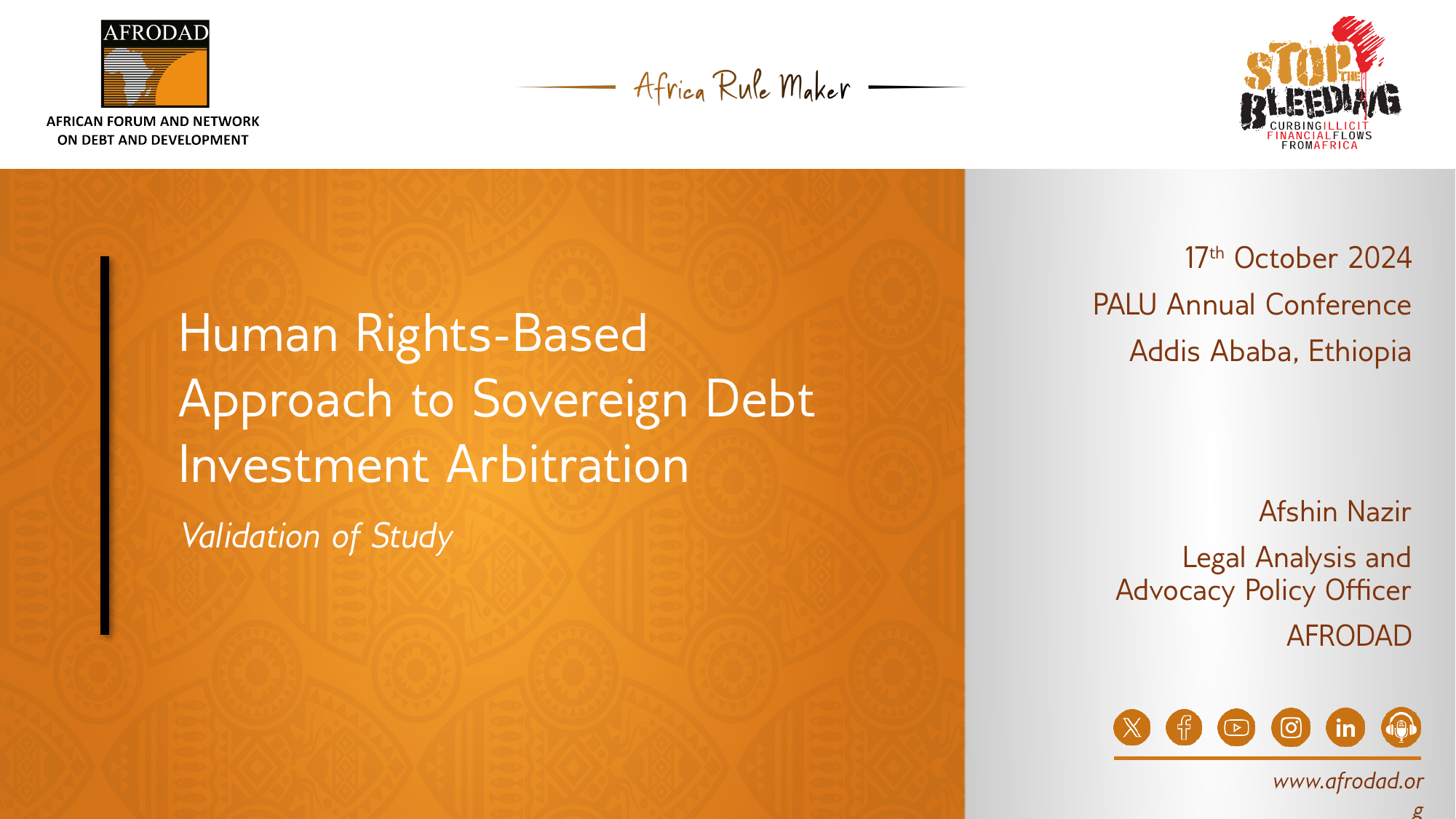

17th October 2024
PALU Annual Conference
Addis Ababa, Ethiopia
# Human Rights-Based Approach to Sovereign Debt Investment Arbitration
Afshin Nazir
Legal Analysis and Advocacy Policy Officer
AFRODAD
Validation of Study